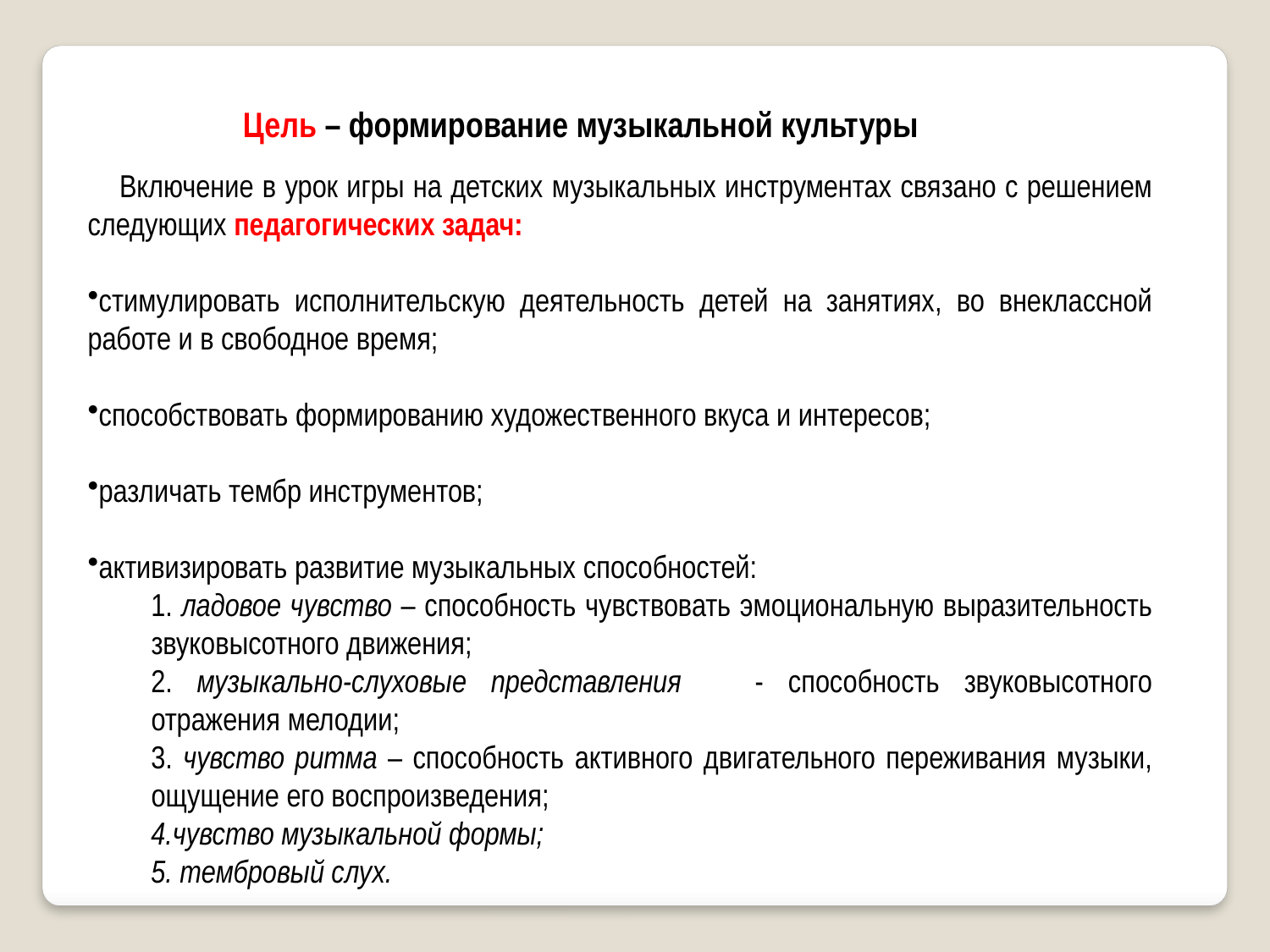

Цель – формирование музыкальной культуры
Включение в урок игры на детских музыкальных инструментах связано с решением следующих педагогических задач:

стимулировать исполнительскую деятельность детей на занятиях, во внеклассной работе и в свободное время;

способствовать формированию художественного вкуса и интересов;

различать тембр инструментов;

активизировать развитие музыкальных способностей:
 ладовое чувство – способность чувствовать эмоциональную выразительность звуковысотного движения;
 музыкально-слуховые представления   - способность звуковысотного отражения мелодии;
 чувство ритма – способность активного двигательного переживания музыки, ощущение его воспроизведения;
чувство музыкальной формы;
 тембровый слух.